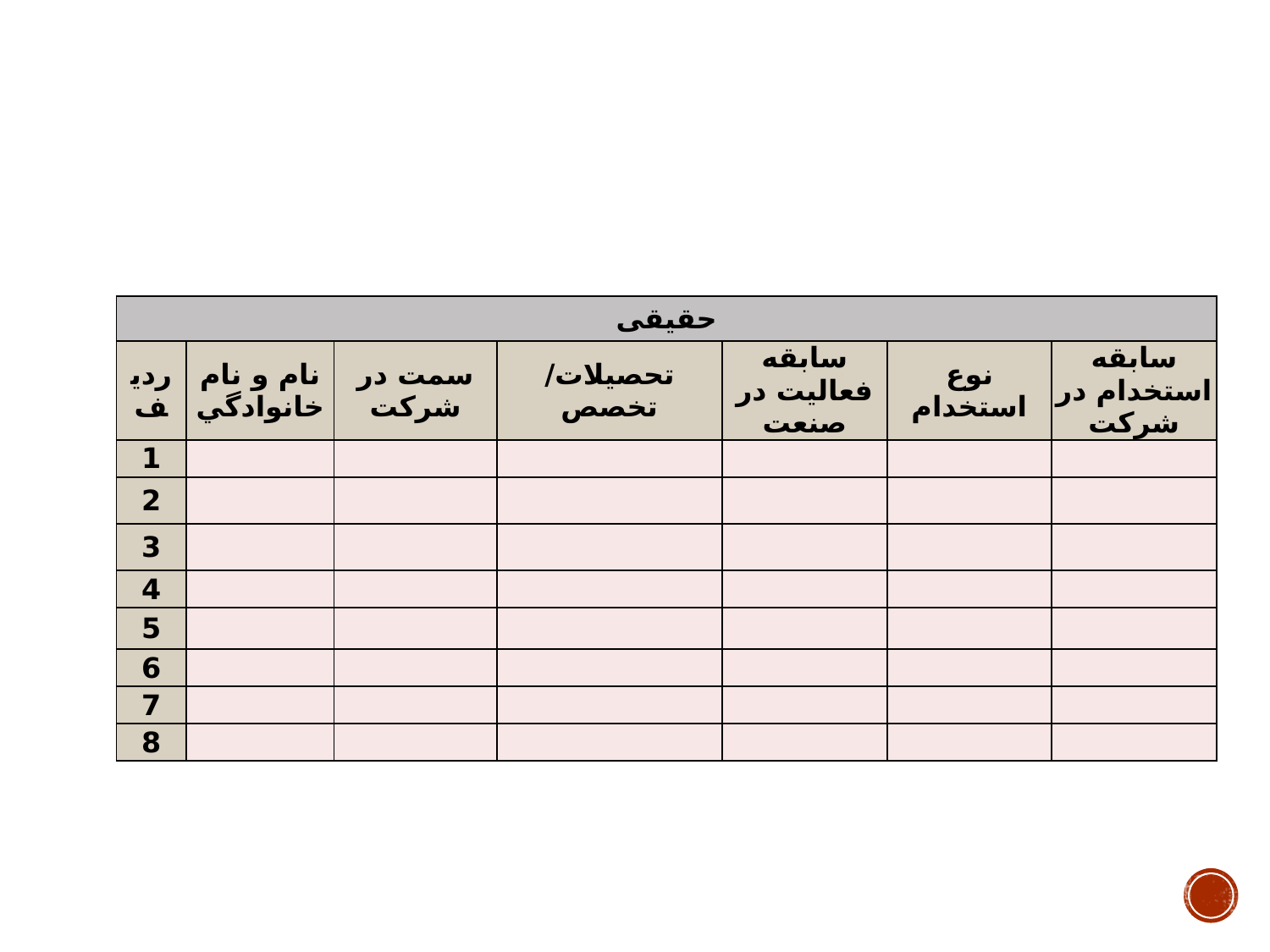

معرفی نیروی اجرایی شرکت
| حقیقی |  |  |  |  |  |  |
| --- | --- | --- | --- | --- | --- | --- |
| رديف | نام و نام خانوادگي | سمت در شرکت | تحصيلات/ تخصص | سابقه فعالیت در صنعت | نوع استخدام | سابقه استخدام در شرکت |
| 1 |  |  |  |  |  |  |
| 2 |  |  |  |  |  |  |
| 3 |  |  |  |  |  |  |
| 4 |  |  |  |  |  |  |
| 5 |  |  |  |  |  |  |
| 6 |  |  |  |  |  |  |
| 7 |  |  |  |  |  |  |
| 8 |  |  |  |  |  |  |